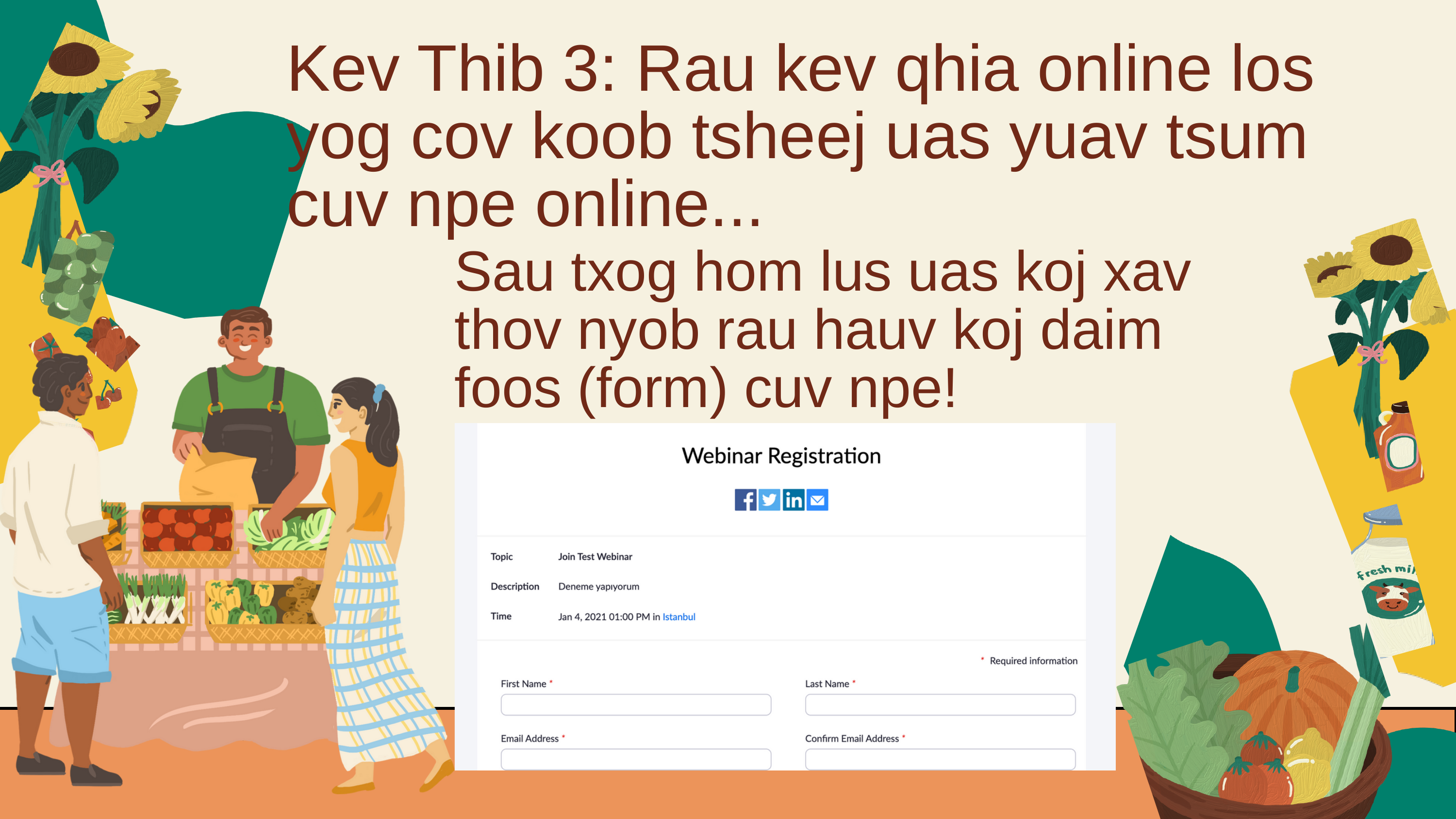

Kev Thib 3: Rau kev qhia online los yog cov koob tsheej uas yuav tsum cuv npe online...

Sau txog hom lus uas koj xav thov nyob rau hauv koj daim foos (form) cuv npe!